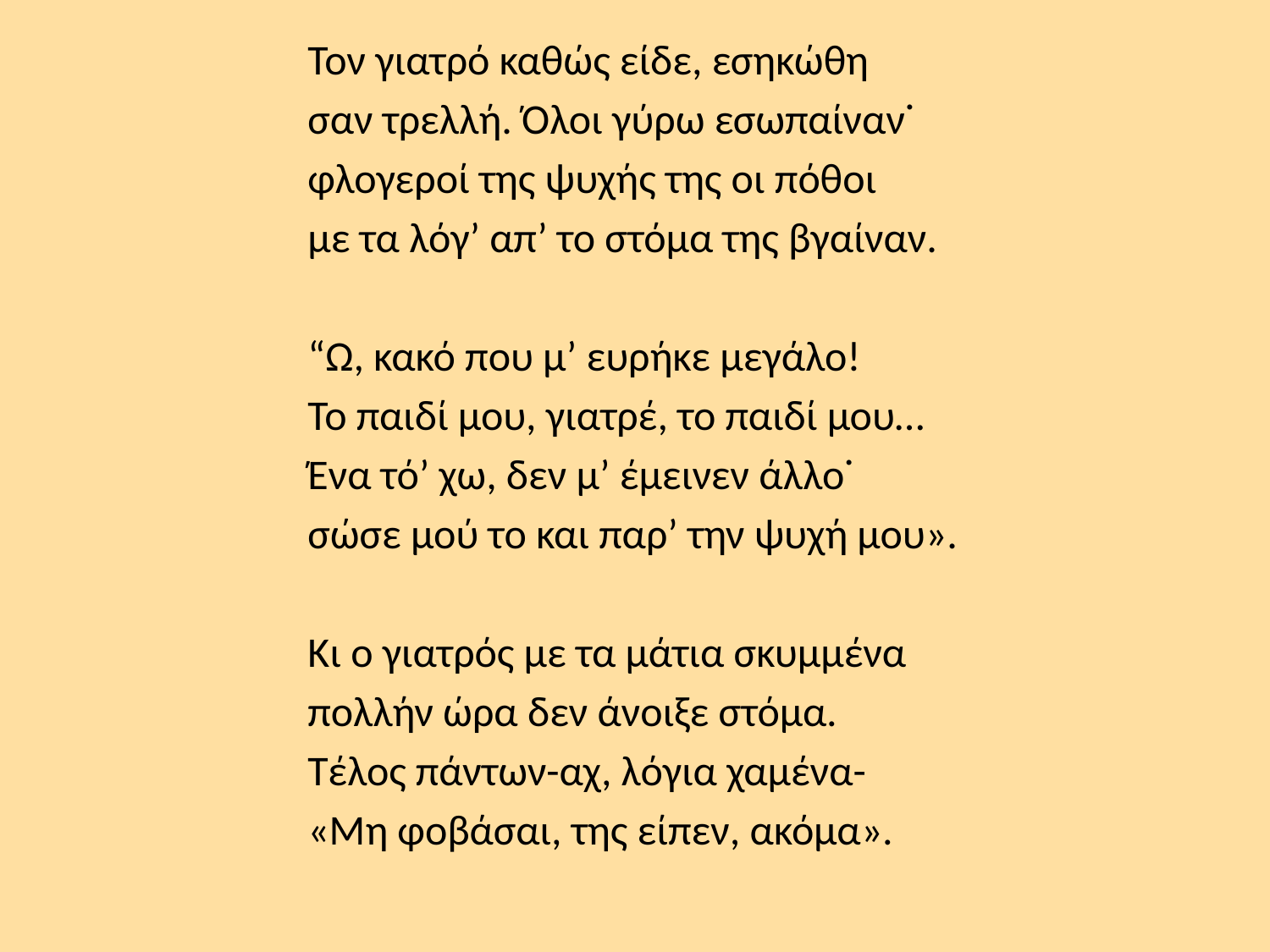

Τον γιατρό καθώς είδε, εσηκώθη
σαν τρελλή. Όλοι γύρω εσωπαίναν˙
φλογεροί της ψυχής της οι πόθοι
με τα λόγ’ απ’ το στόμα της βγαίναν.

“Ω, κακό που μ’ ευρήκε μεγάλο!
Το παιδί μου, γιατρέ, το παιδί μου…
Ένα τό’ χω, δεν μ’ έμεινεν άλλο˙
σώσε μού το και παρ’ την ψυχή μου».

Κι ο γιατρός με τα μάτια σκυμμένα
πολλήν ώρα δεν άνοιξε στόμα.
Τέλος πάντων-αχ, λόγια χαμένα-
«Μη φοβάσαι, της είπεν, ακόμα».